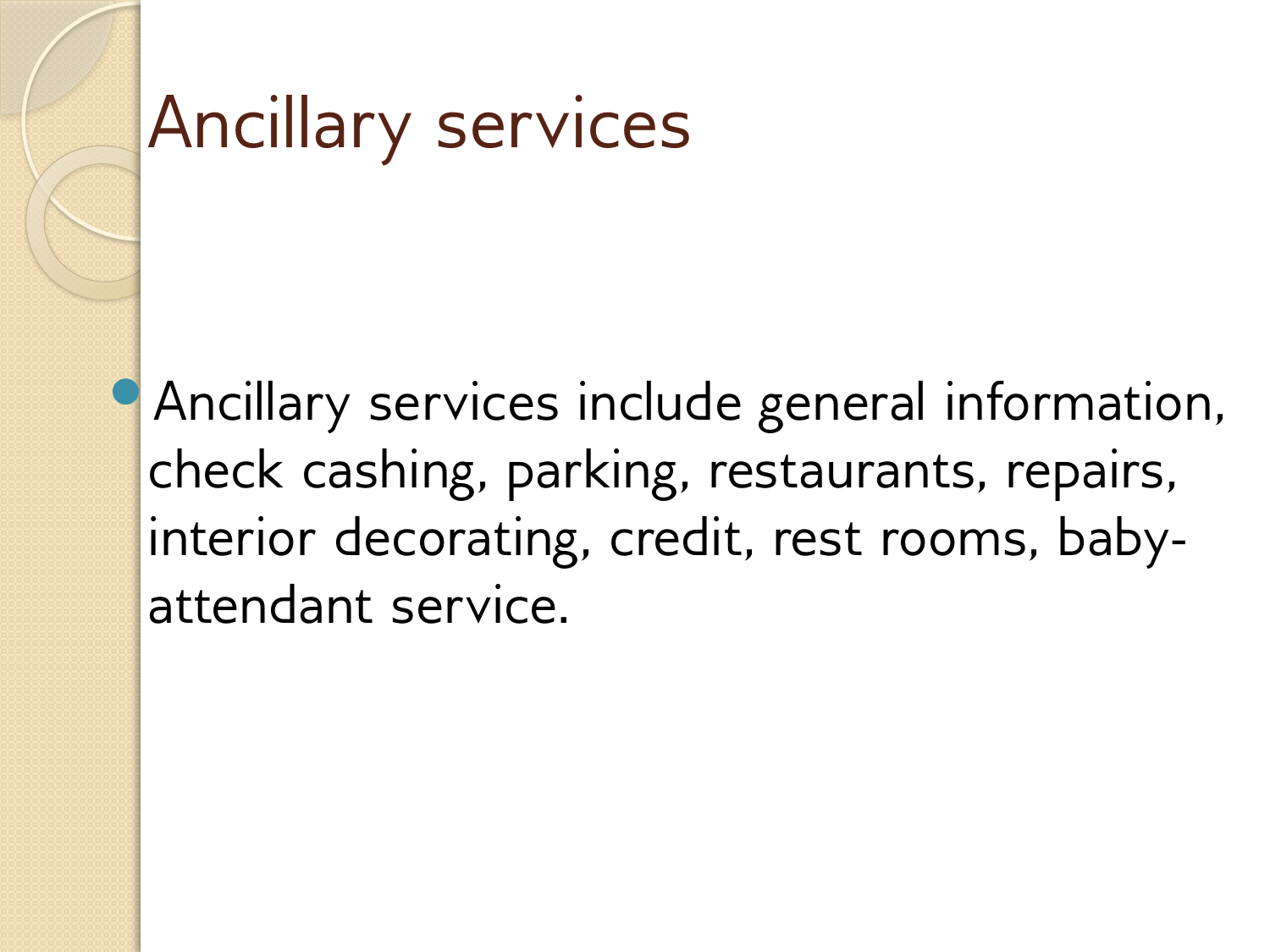

# Ancillary services

Ancillary services include general information, check cashing, parking, restaurants, repairs, interior decorating, credit, rest rooms, baby-attendant service.